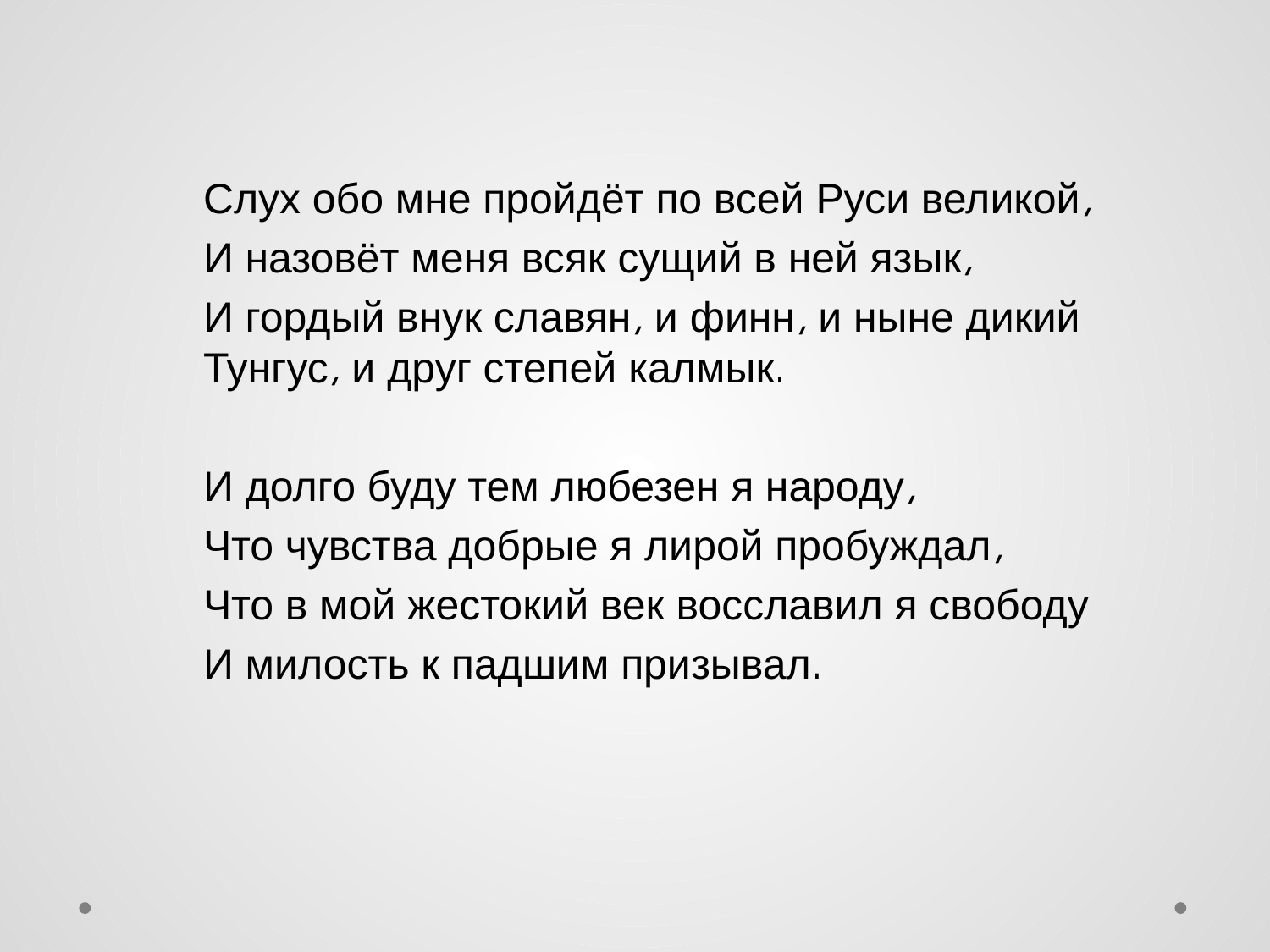

Слух обо мне пройдёт по всей Руси великой,
	И назовёт меня всяк сущий в ней язык,
	И гордый внук славян, и финн, и ныне дикий 	Тунгус, и друг степей калмык.

	И долго буду тем любезен я народу,
	Что чувства добрые я лирой пробуждал,
	Что в мой жестокий век восславил я свободу
	И милость к падшим призывал.